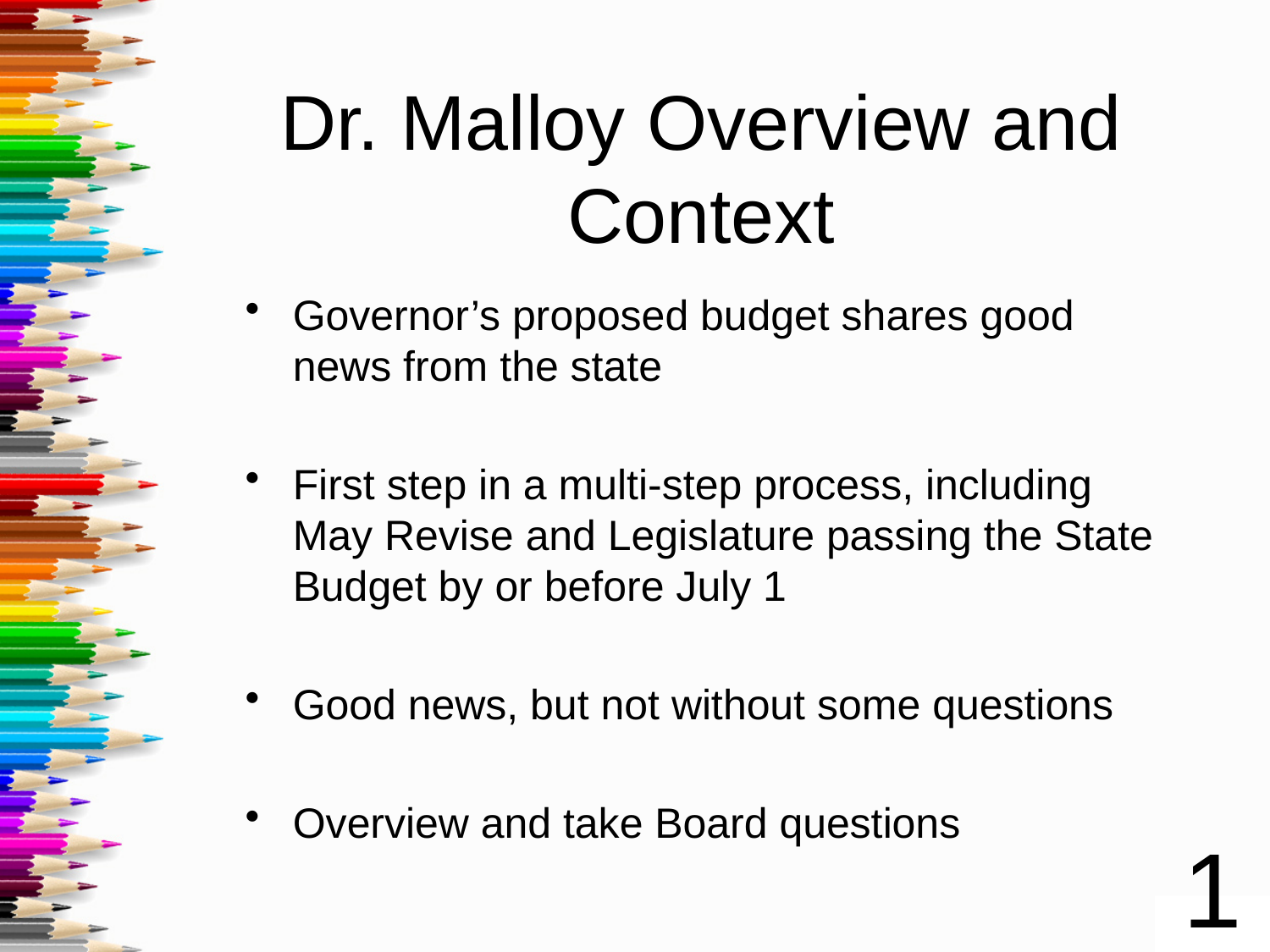

Dr. Malloy Overview and Context
Governor’s proposed budget shares good news from the state

First step in a multi-step process, including May Revise and Legislature passing the State Budget by or before July 1

Good news, but not without some questions

Overview and take Board questions

1